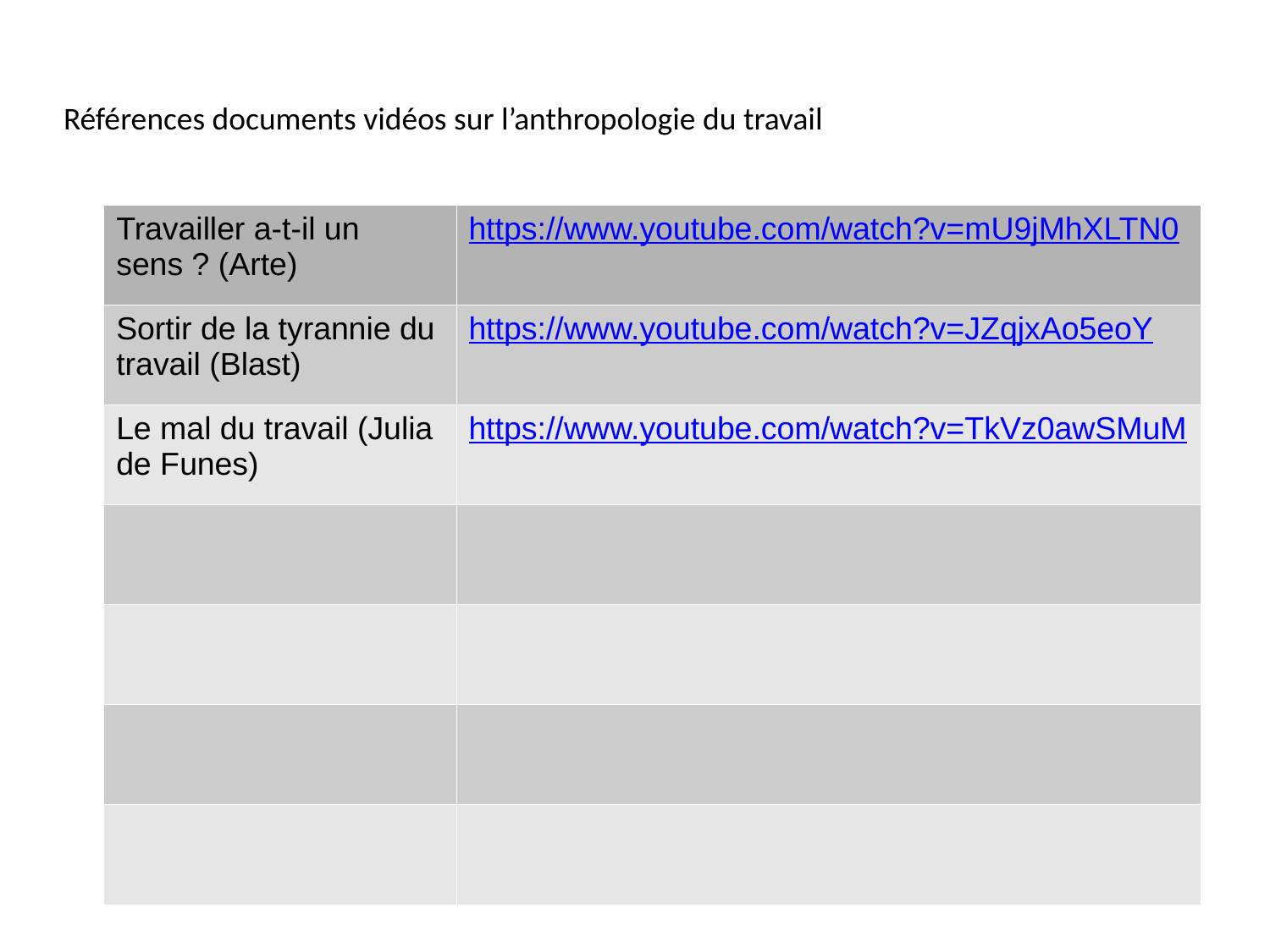

# Références documents vidéos sur l’anthropologie du travail
| Travailler a-t-il un sens ? (Arte) | https://www.youtube.com/watch?v=mU9jMhXLTN0 |
| --- | --- |
| Sortir de la tyrannie du travail (Blast) | https://www.youtube.com/watch?v=JZqjxAo5eoY |
| Le mal du travail (Julia de Funes) | https://www.youtube.com/watch?v=TkVz0awSMuM |
|  |  |
|  |  |
|  |  |
|  |  |